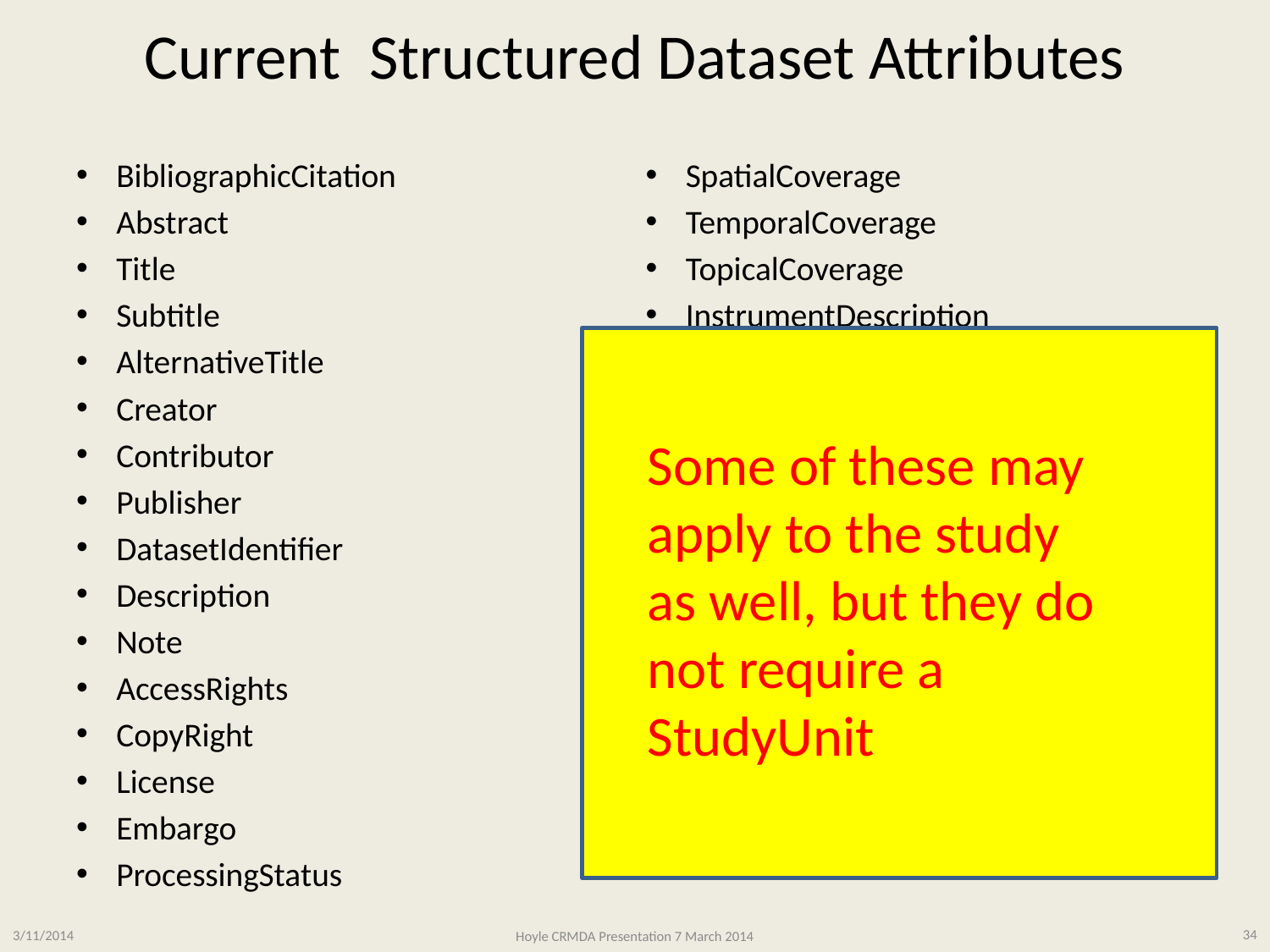

# Current  Structured Dataset Attributes
BibliographicCitation
Abstract
Title
Subtitle
AlternativeTitle
Creator
Contributor
Publisher
DatasetIdentifier
Description
Note
AccessRights
CopyRight
License
Embargo
ProcessingStatus
SpatialCoverage
TemporalCoverage
TopicalCoverage
InstrumentDescription
Study_AnalysisUnit
Study_CleaningOperation
Study_CollectionMethodology
Study_DataCollectionDescription
Study_FundingInformation
Study_KindOfData
Study_LifecycleEvents
Study_ProcessingDescription
Study_Purpose
Study_SamplingProcedure
Study_Universe

Some of these may apply to the study as well, but they do not require a StudyUnit
3/11/2014
Hoyle CRMDA Presentation 7 March 2014
34